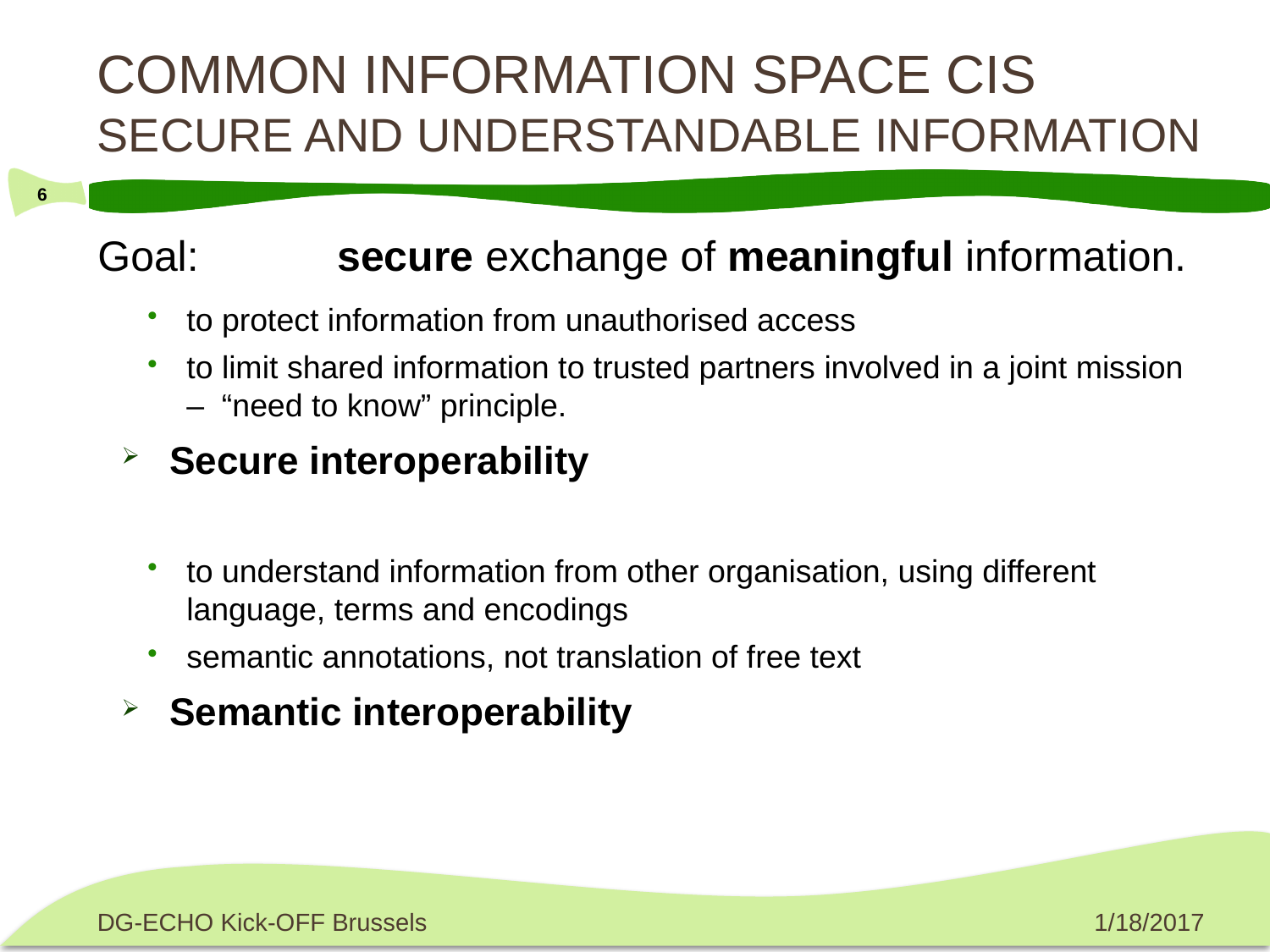

# Common Information Space CIS Secure and understandable information
6
Goal: 	secure exchange of meaningful information.
to protect information from unauthorised access
to limit shared information to trusted partners involved in a joint mission –  “need to know” principle.
Secure interoperability

to understand information from other organisation, using different language, terms and encodings
semantic annotations, not translation of free text
Semantic interoperability

DG-ECHO Kick-OFF Brussels
1/18/2017